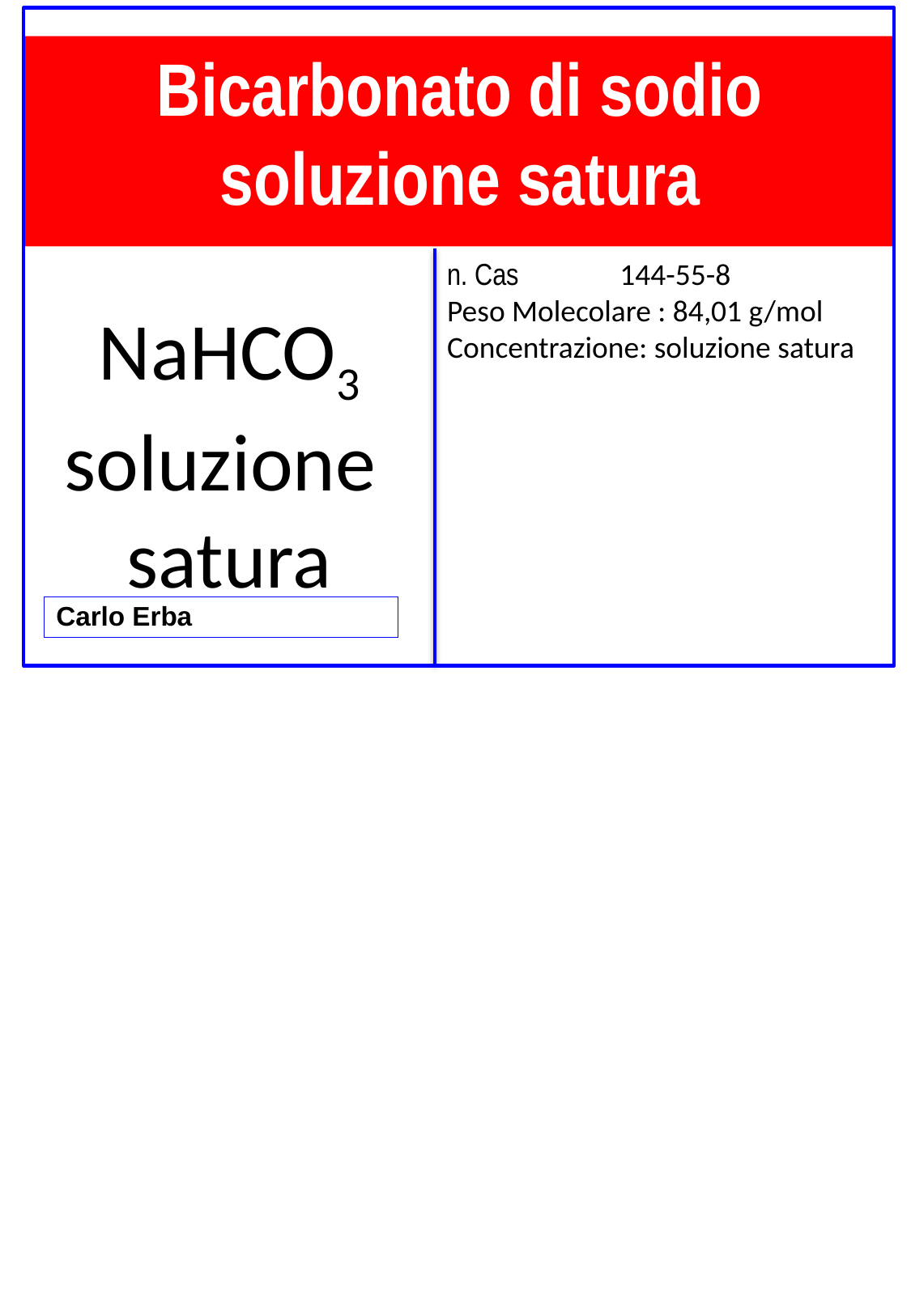

Bicarbonato di sodio soluzione satura

n. Cas	 144-55-8
Peso Molecolare : 84,01 g/mol
Concentrazione: soluzione satura
NaHCO3 soluzione
satura
Carlo Erba